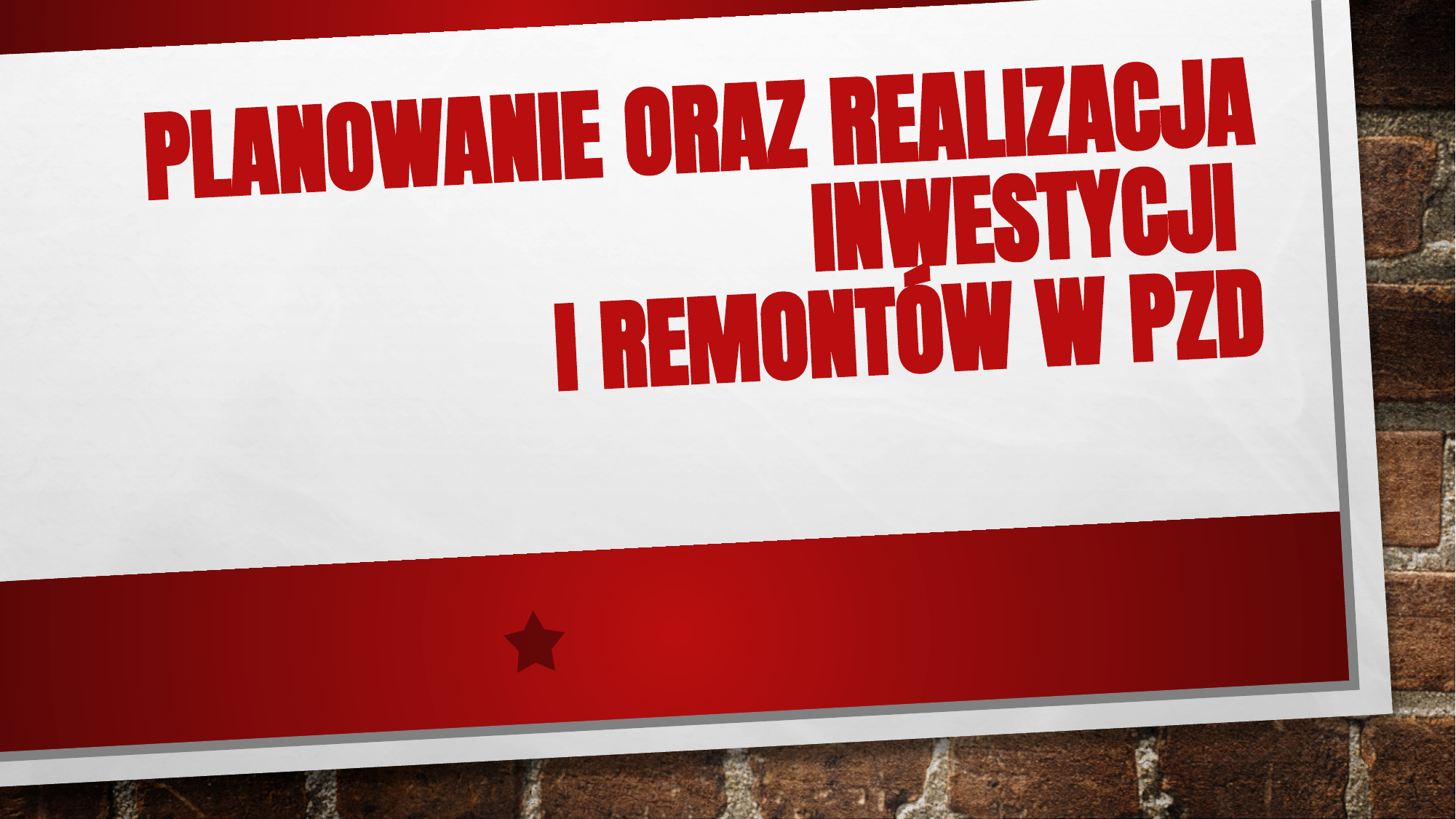

# PLANOWANIE oraz Realizacja INWESTYCJI i Remontów W Pzd